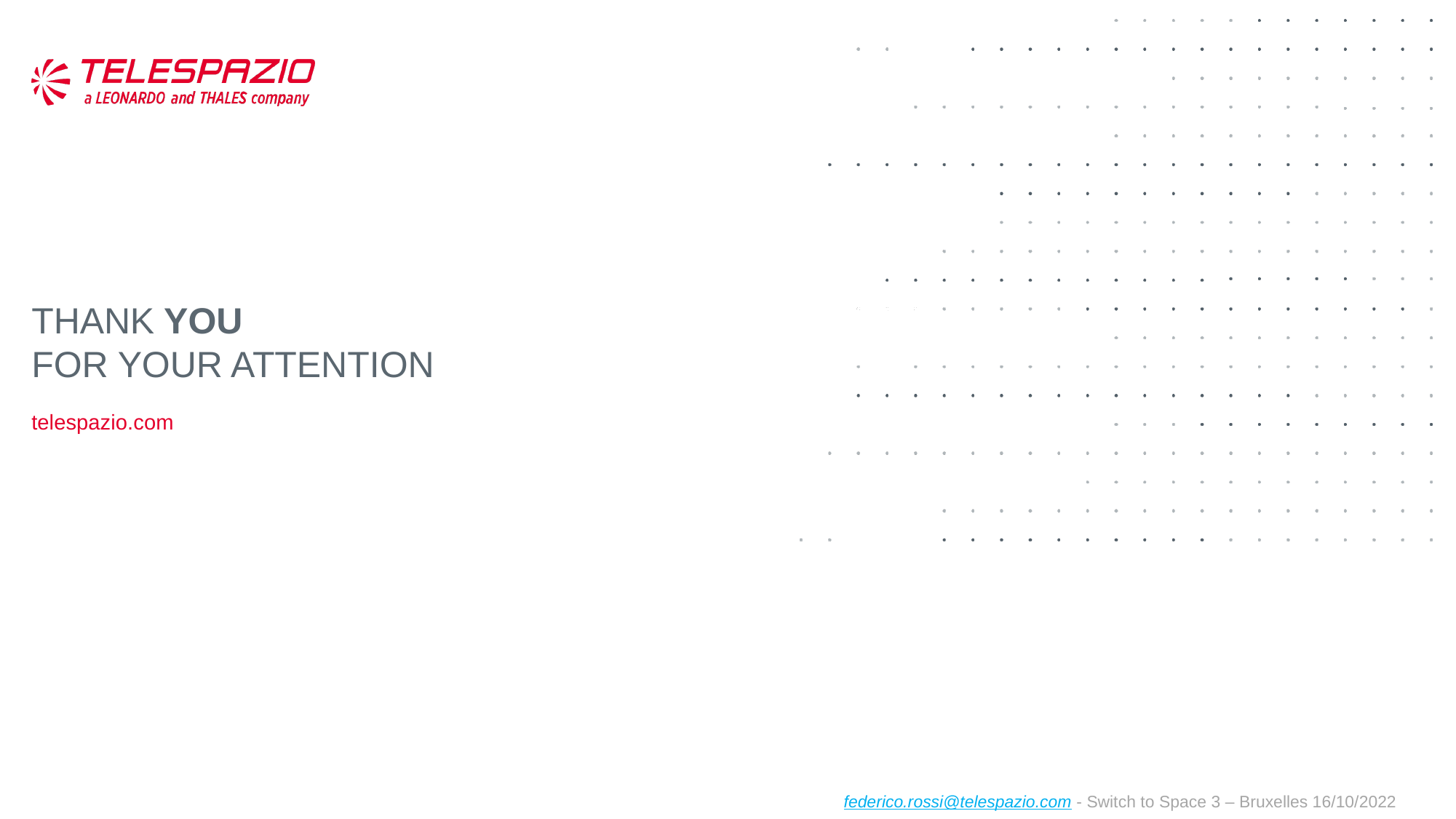

federico.rossi@telespazio.com - Switch to Space 3 – Bruxelles 16/10/2022